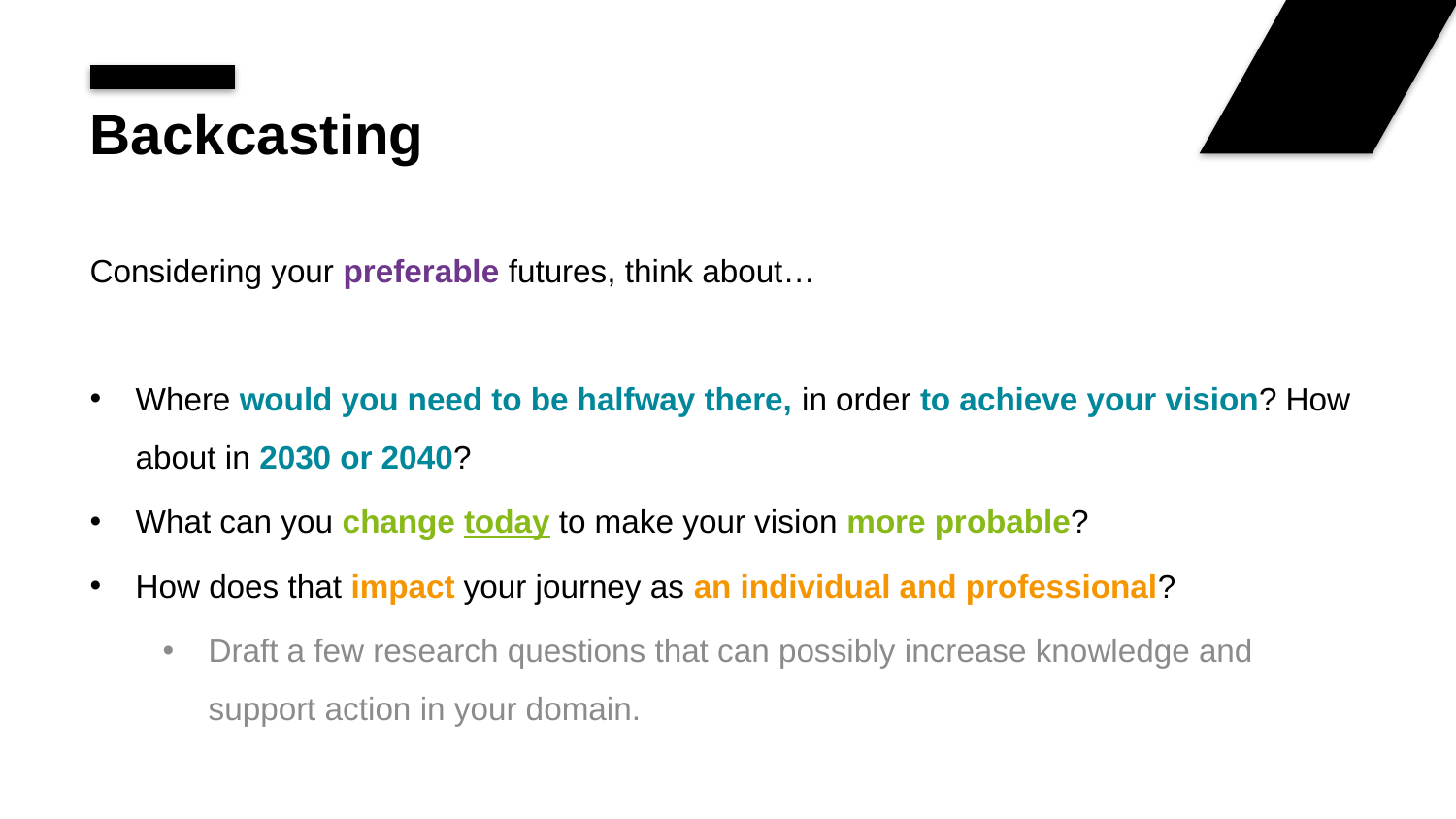

# Backcasting
Considering your preferable futures, think about…

Where would you need to be halfway there, in order to achieve your vision? How about in 2030 or 2040?
What can you change today to make your vision more probable?
How does that impact your journey as an individual and professional?
Draft a few research questions that can possibly increase knowledge and support action in your domain.